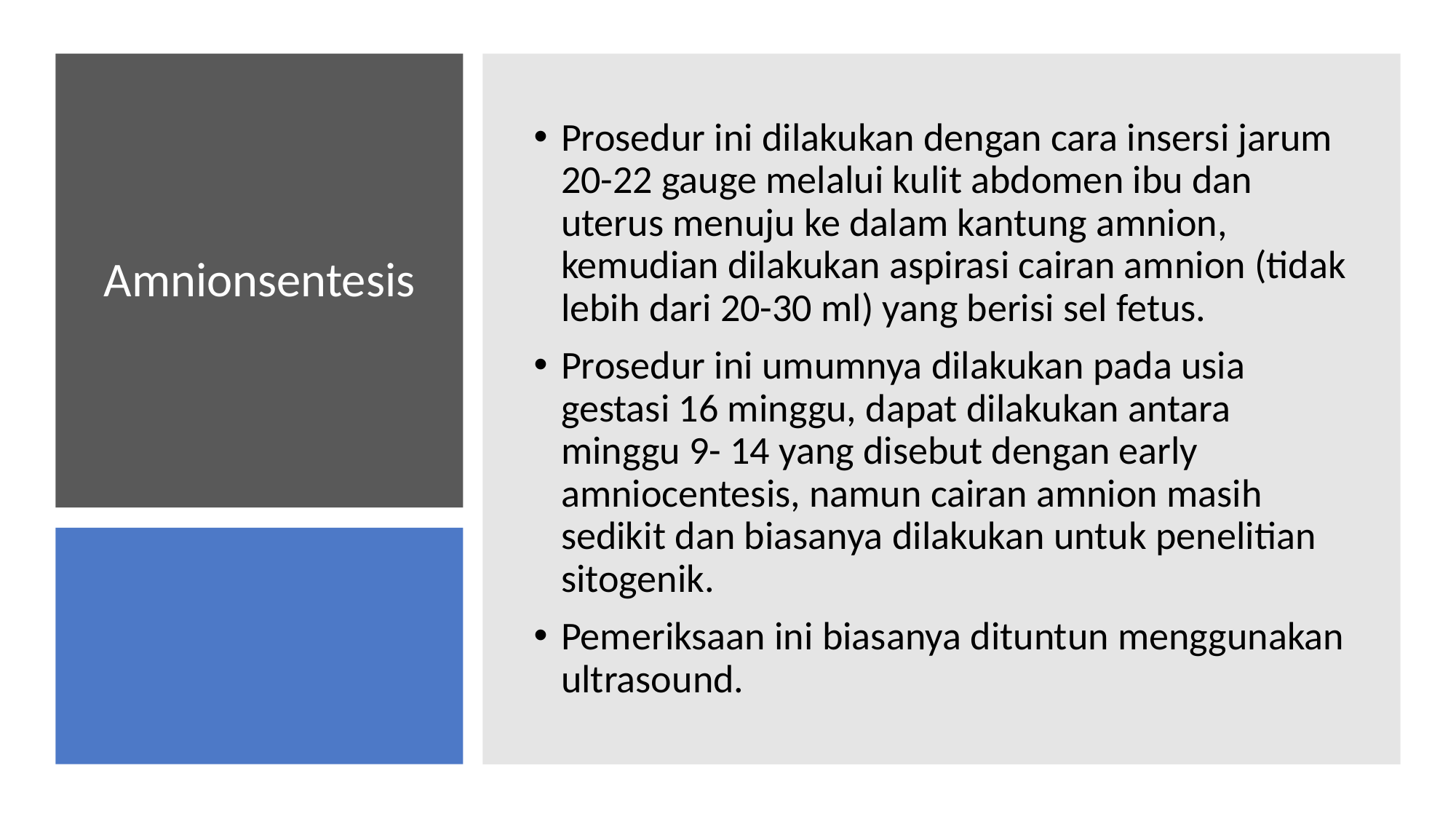

Prosedur ini dilakukan dengan cara insersi jarum 20-22 gauge melalui kulit abdomen ibu dan uterus menuju ke dalam kantung amnion, kemudian dilakukan aspirasi cairan amnion (tidak lebih dari 20-30 ml) yang berisi sel fetus.
Prosedur ini umumnya dilakukan pada usia gestasi 16 minggu, dapat dilakukan antara minggu 9- 14 yang disebut dengan early amniocentesis, namun cairan amnion masih sedikit dan biasanya dilakukan untuk penelitian sitogenik.
Pemeriksaan ini biasanya dituntun menggunakan ultrasound.
# Amnionsentesis